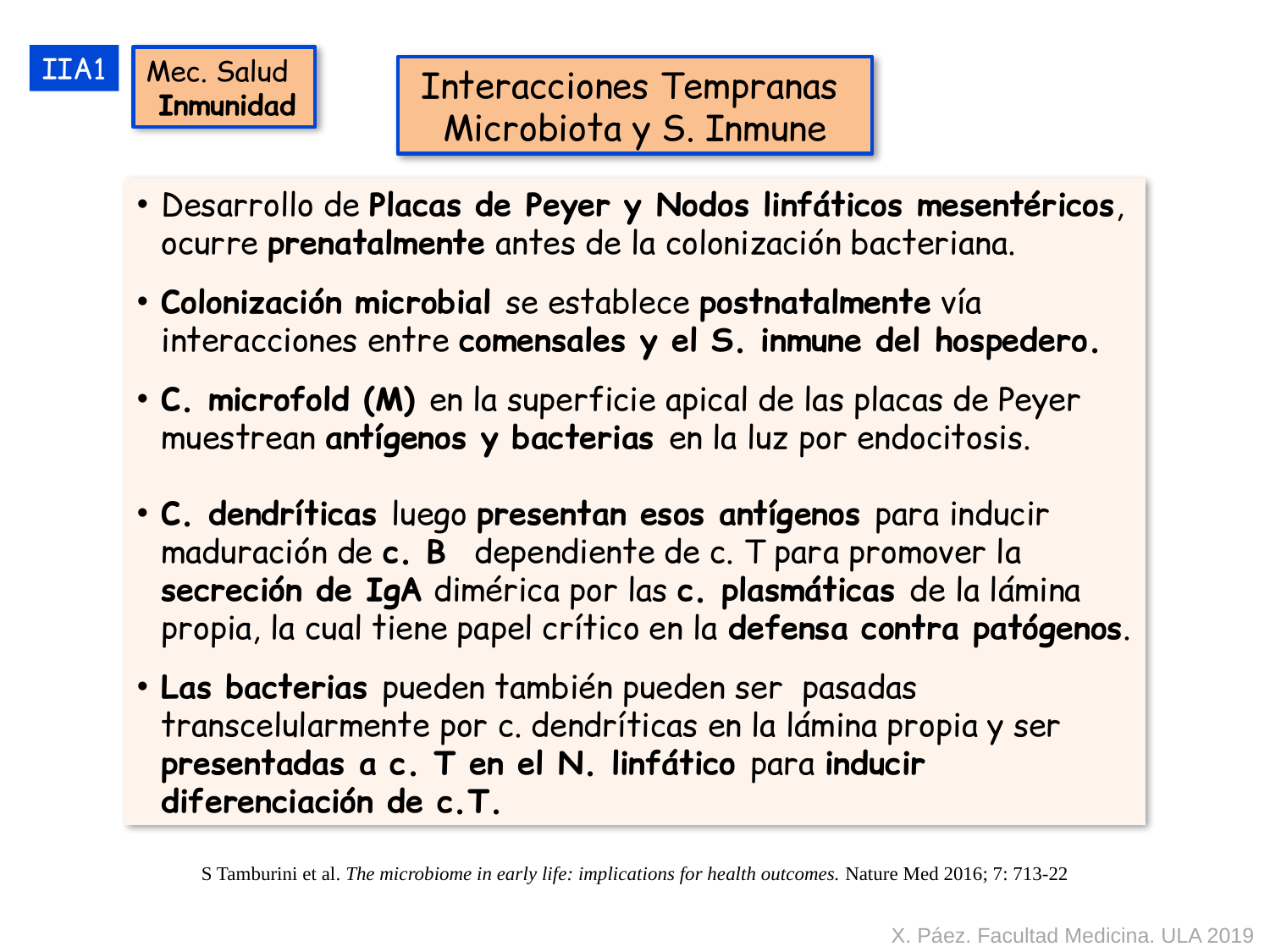

IIA1
Mec. Salud
 Inmunidad
Interacciones Tempranas
Microbiota y S. Inmune
Desarrollo de Placas de Peyer y Nodos linfáticos mesentéricos, ocurre prenatalmente antes de la colonización bacteriana.

Colonización microbial se establece postnatalmente vía interacciones entre comensales y el S. inmune del hospedero.

C. microfold (M) en la superficie apical de las placas de Peyer muestrean antígenos y bacterias en la luz por endocitosis.

C. dendríticas luego presentan esos antígenos para inducir maduración de c. B  dependiente de c. T para promover la secreción de IgA dimérica por las c. plasmáticas de la lámina propia, la cual tiene papel crítico en la defensa contra patógenos.

Las bacterias pueden también pueden ser  pasadas transcelularmente por c. dendríticas en la lámina propia y ser presentadas a c. T en el N. linfático para inducir diferenciación de c.T.
S Tamburini et al. The microbiome in early life: implications for health outcomes. Nature Med 2016; 7: 713-22
X. Páez. Facultad Medicina. ULA 2019